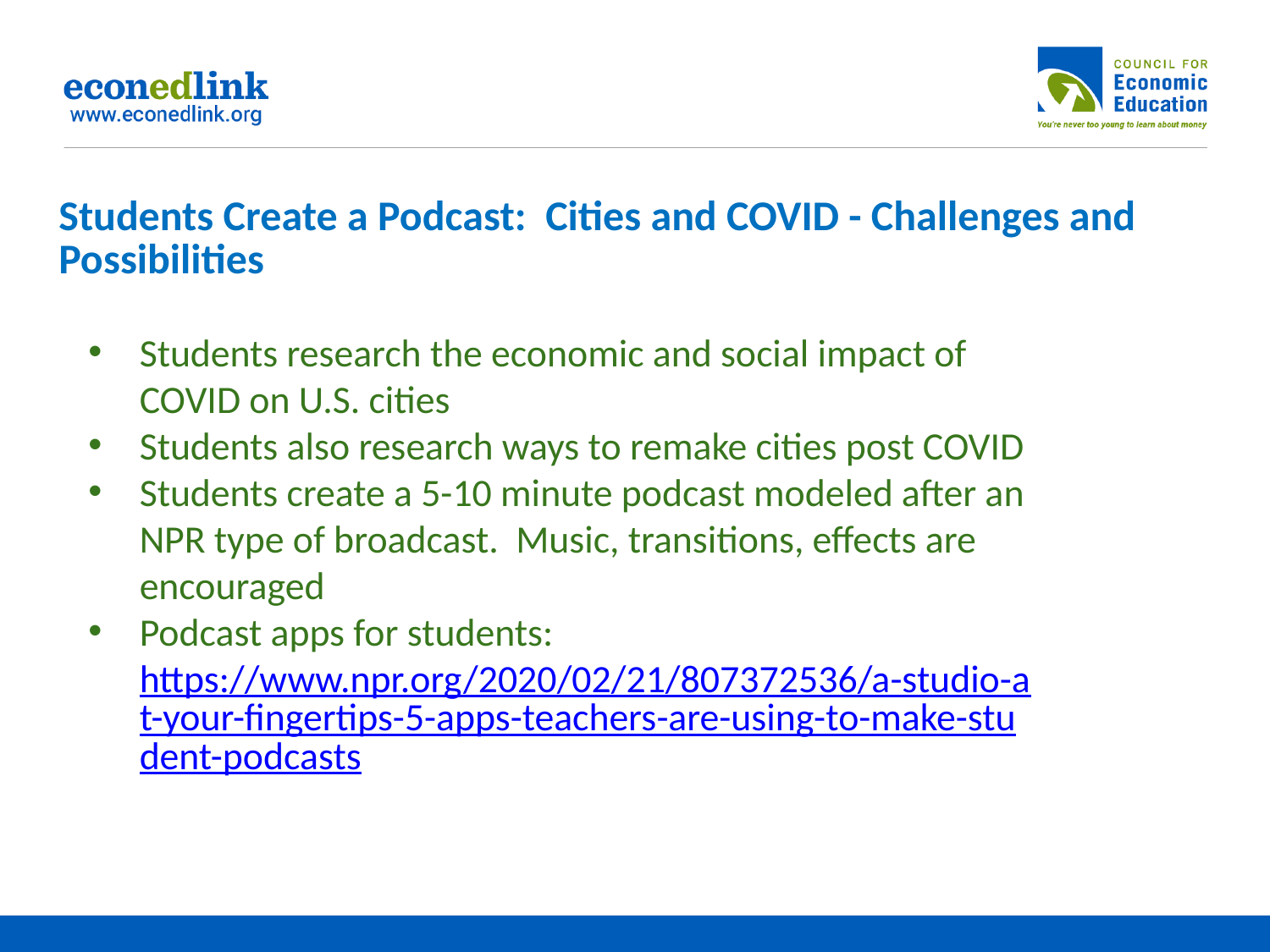

# Students Create a Podcast:  Cities and COVID - Challenges and Possibilities
Students research the economic and social impact of COVID on U.S. cities
Students also research ways to remake cities post COVID
Students create a 5-10 minute podcast modeled after an NPR type of broadcast.  Music, transitions, effects are encouraged
Podcast apps for students:  https://www.npr.org/2020/02/21/807372536/a-studio-at-your-fingertips-5-apps-teachers-are-using-to-make-student-podcasts